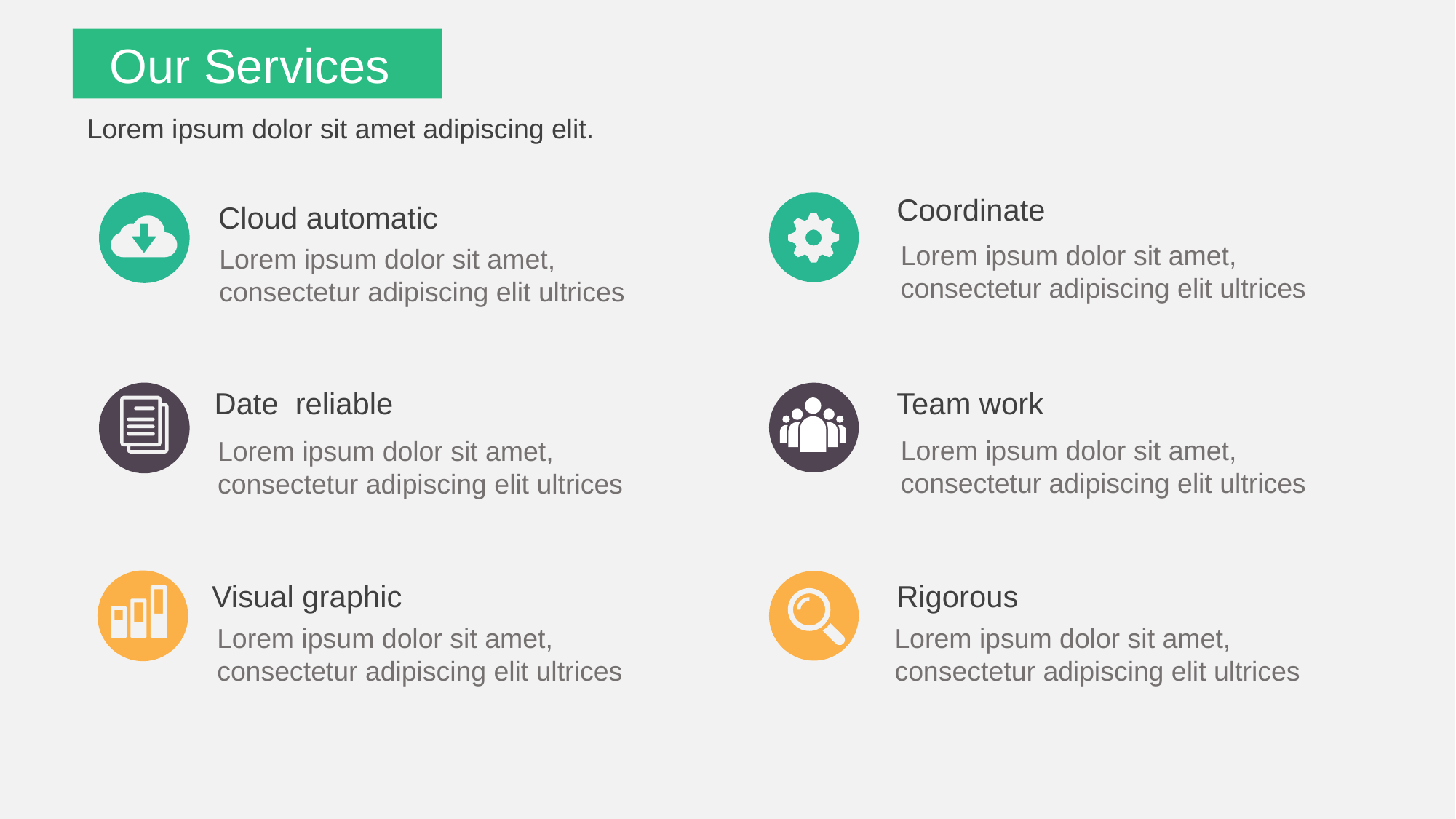

Our Services
Lorem ipsum dolor sit amet adipiscing elit.
Coordinate
Lorem ipsum dolor sit amet, consectetur adipiscing elit ultrices

Cloud automatic
Lorem ipsum dolor sit amet, consectetur adipiscing elit ultrices
Date  reliable
Lorem ipsum dolor sit amet, consectetur adipiscing elit ultrices
Team work
Lorem ipsum dolor sit amet, consectetur adipiscing elit ultrices

Visual graphic
Lorem ipsum dolor sit amet, consectetur adipiscing elit ultrices
Rigorous
Lorem ipsum dolor sit amet, consectetur adipiscing elit ultrices